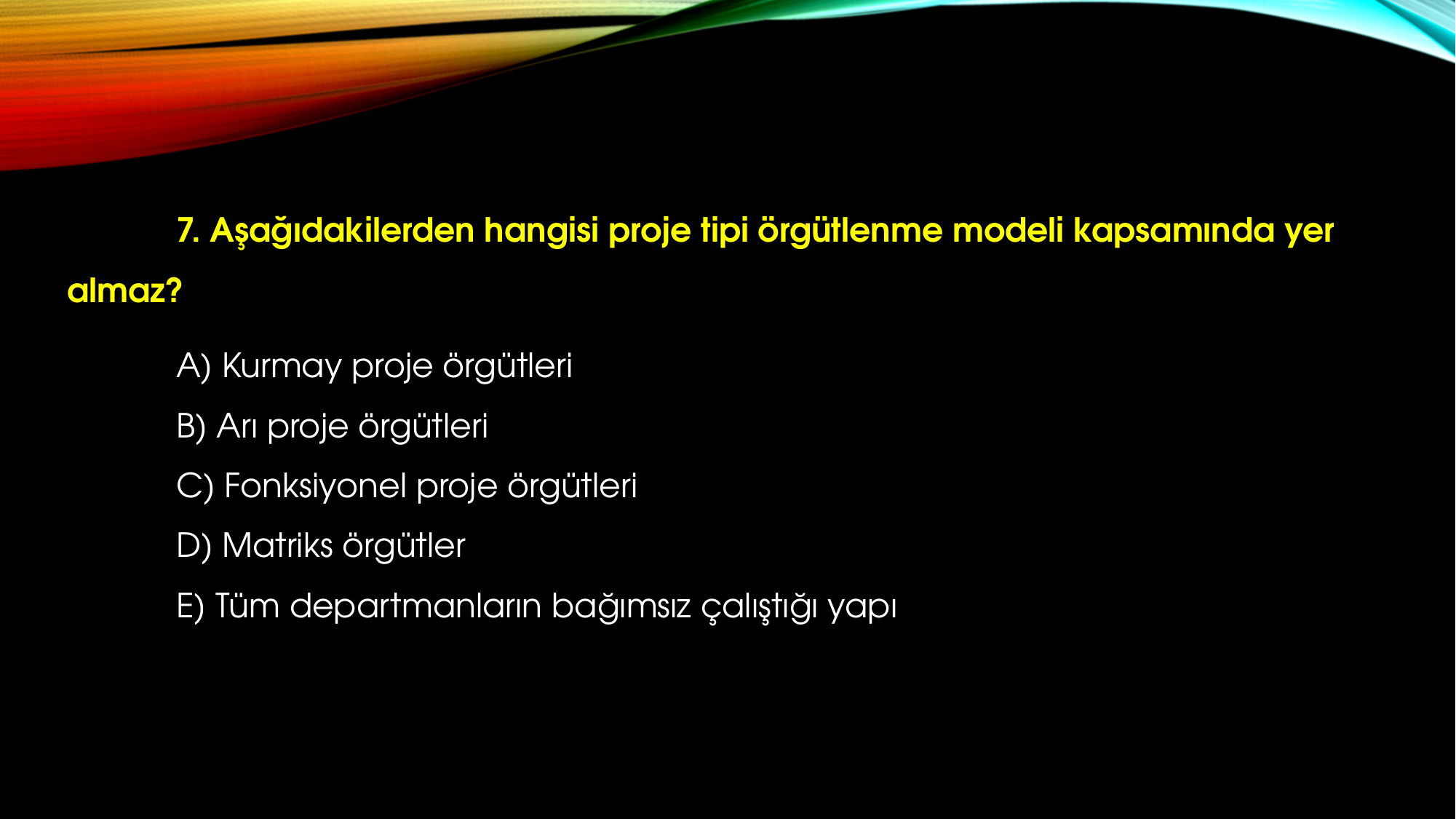

7. Aşağıdakilerden hangisi proje tipi örgütlenme modeli kapsamında yer almaz?
	A) Kurmay proje örgütleri
	B) Arı proje örgütleri
	C) Fonksiyonel proje örgütleri
	D) Matriks örgütler
	E) Tüm departmanların bağımsız çalıştığı yapı